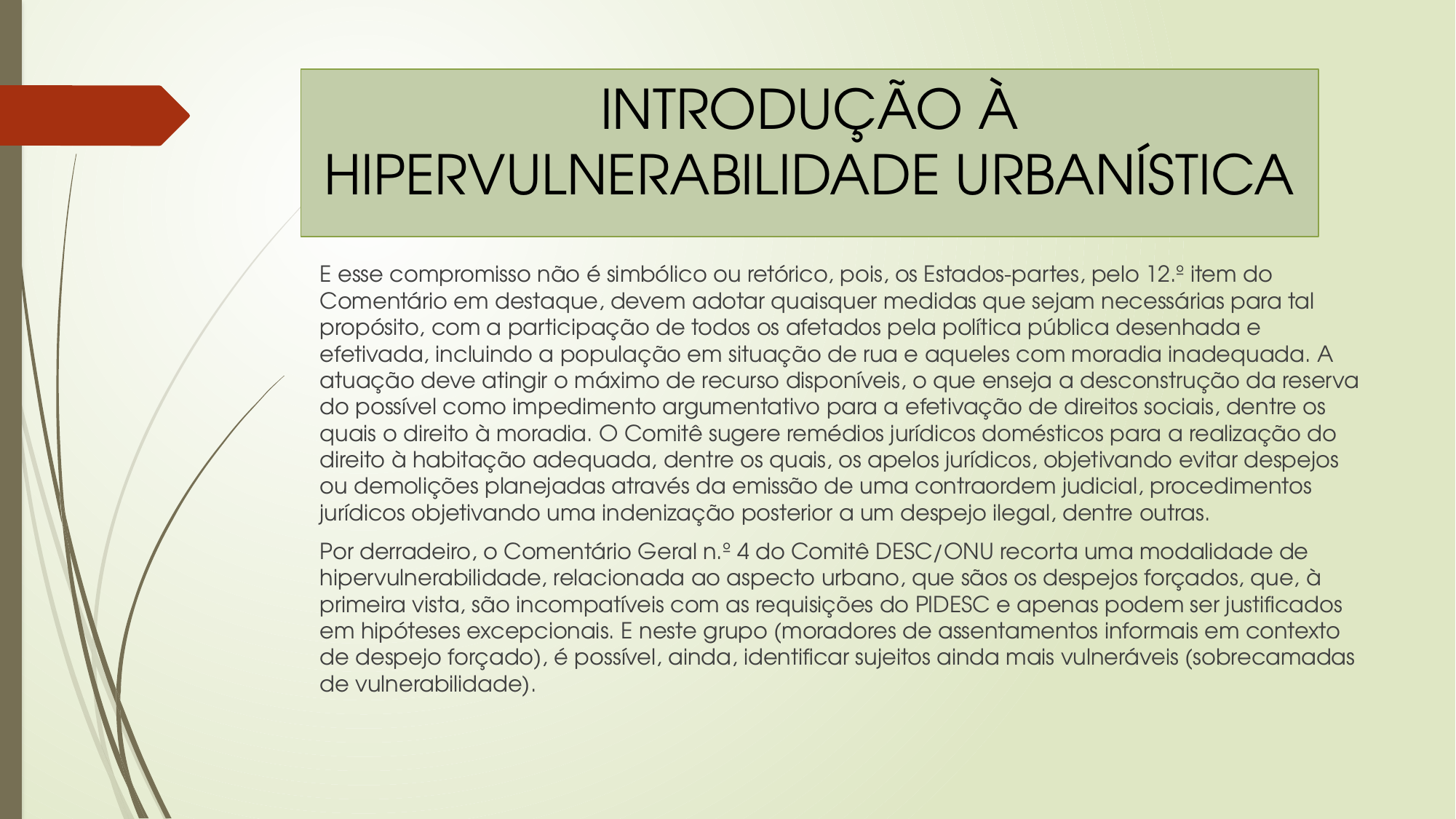

# INTRODUÇÃO À HIPERVULNERABILIDADE URBANÍSTICA
E esse compromisso não é simbólico ou retórico, pois, os Estados-partes, pelo 12.º item do Comentário em destaque, devem adotar quaisquer medidas que sejam necessárias para tal propósito, com a participação de todos os afetados pela política pública desenhada e efetivada, incluindo a população em situação de rua e aqueles com moradia inadequada. A atuação deve atingir o máximo de recurso disponíveis, o que enseja a desconstrução da reserva do possível como impedimento argumentativo para a efetivação de direitos sociais, dentre os quais o direito à moradia. O Comitê sugere remédios jurídicos domésticos para a realização do direito à habitação adequada, dentre os quais, os apelos jurídicos, objetivando evitar despejos ou demolições planejadas através da emissão de uma contraordem judicial, procedimentos jurídicos objetivando uma indenização posterior a um despejo ilegal, dentre outras.
Por derradeiro, o Comentário Geral n.º 4 do Comitê DESC/ONU recorta uma modalidade de hipervulnerabilidade, relacionada ao aspecto urbano, que sãos os despejos forçados, que, à primeira vista, são incompatíveis com as requisições do PIDESC e apenas podem ser justificados em hipóteses excepcionais. E neste grupo (moradores de assentamentos informais em contexto de despejo forçado), é possível, ainda, identificar sujeitos ainda mais vulneráveis (sobrecamadas de vulnerabilidade).